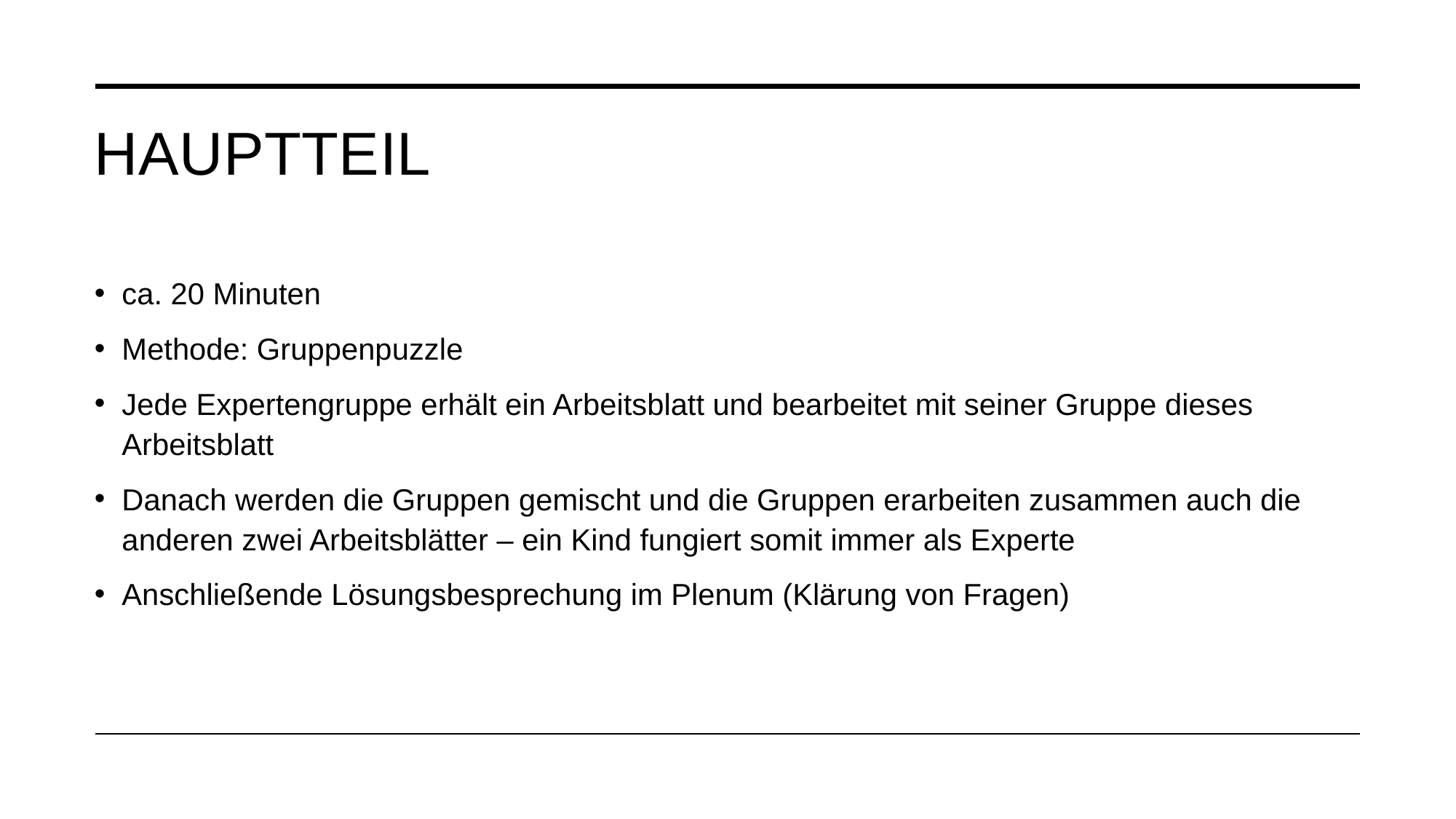

# Hauptteil
ca. 20 Minuten
Methode: Gruppenpuzzle
Jede Expertengruppe erhält ein Arbeitsblatt und bearbeitet mit seiner Gruppe dieses Arbeitsblatt
Danach werden die Gruppen gemischt und die Gruppen erarbeiten zusammen auch die anderen zwei Arbeitsblätter – ein Kind fungiert somit immer als Experte
Anschließende Lösungsbesprechung im Plenum (Klärung von Fragen)